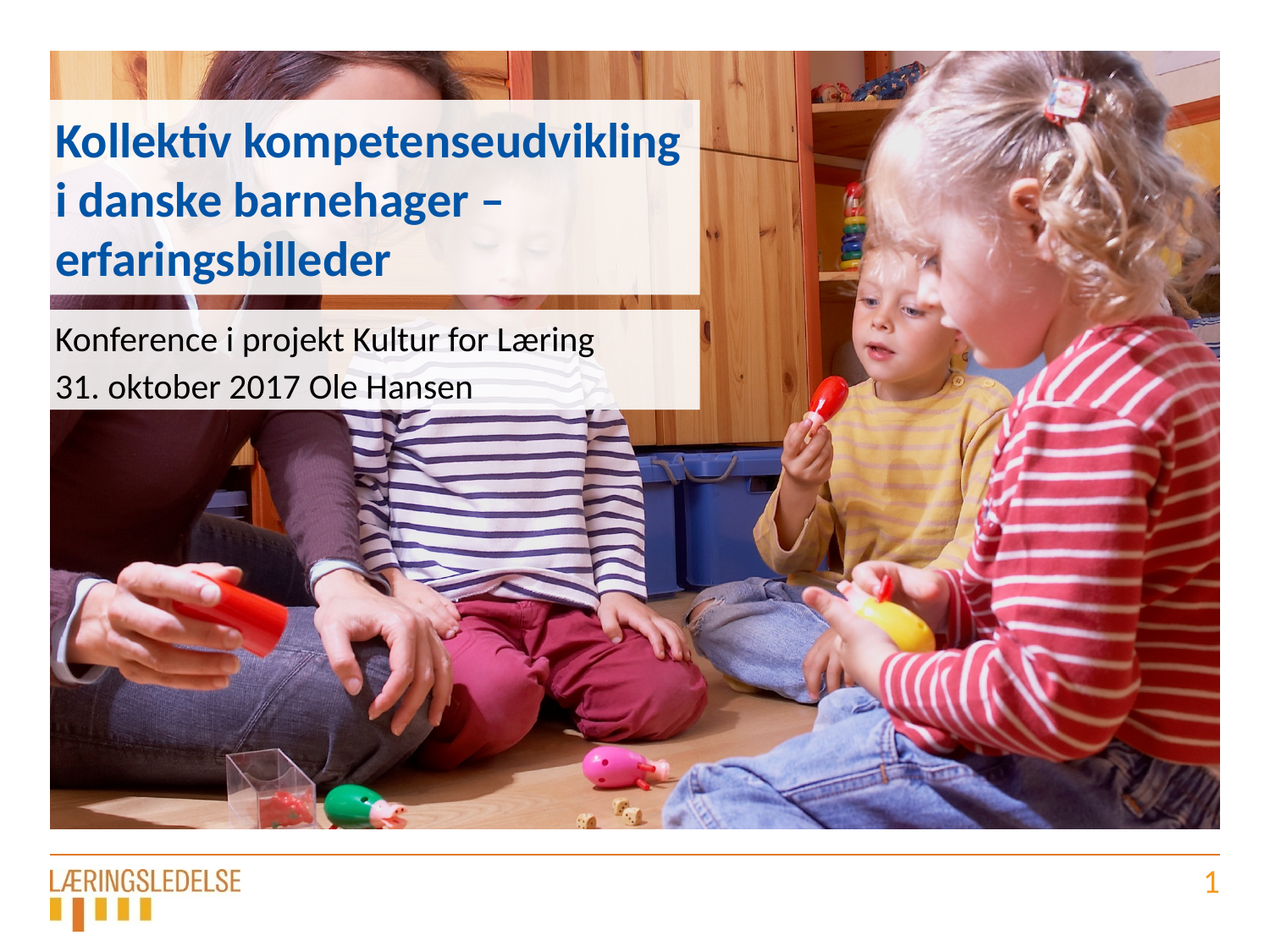

# Kollektiv kompetenseudvikling i danske barnehager – erfaringsbilleder
Konference i projekt Kultur for Læring
31. oktober 2017 Ole Hansen

1